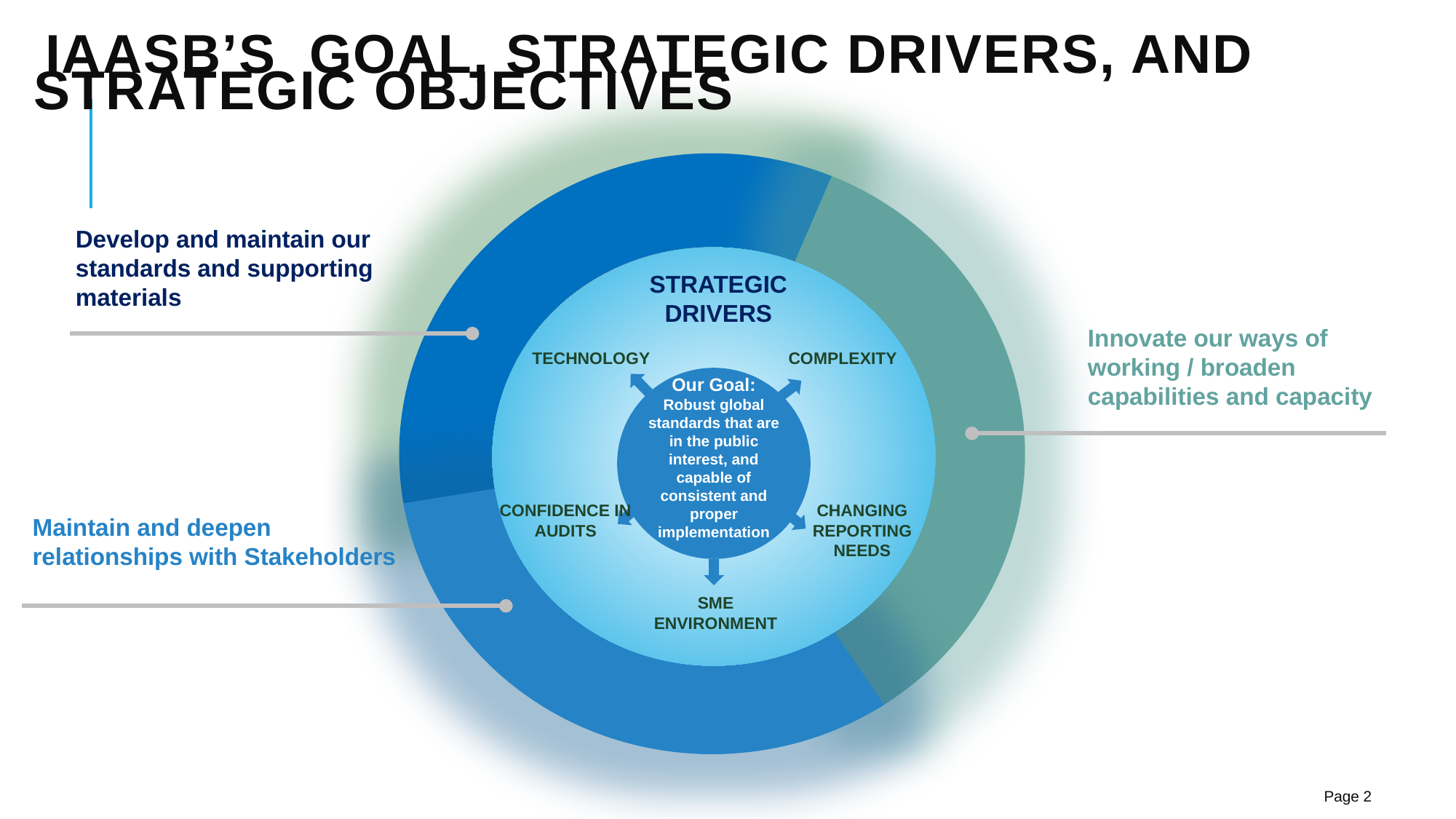

# IAASB’s  Goal, Strategic Drivers, and Strategic Objectives

Develop and maintain our standards and supporting materials

STRATEGIC DRIVERS
Innovate our ways of working / broaden capabilities and capacity
TECHNOLOGY
COMPLEXITY

Our Goal:
Robust global standards that are in the public interest, and capable of consistent and proper implementation

CONFIDENCE IN AUDITS
CHANGING REPORTING NEEDS

Maintain and deepen relationships with Stakeholders

SME ENVIRONMENT
Page 2